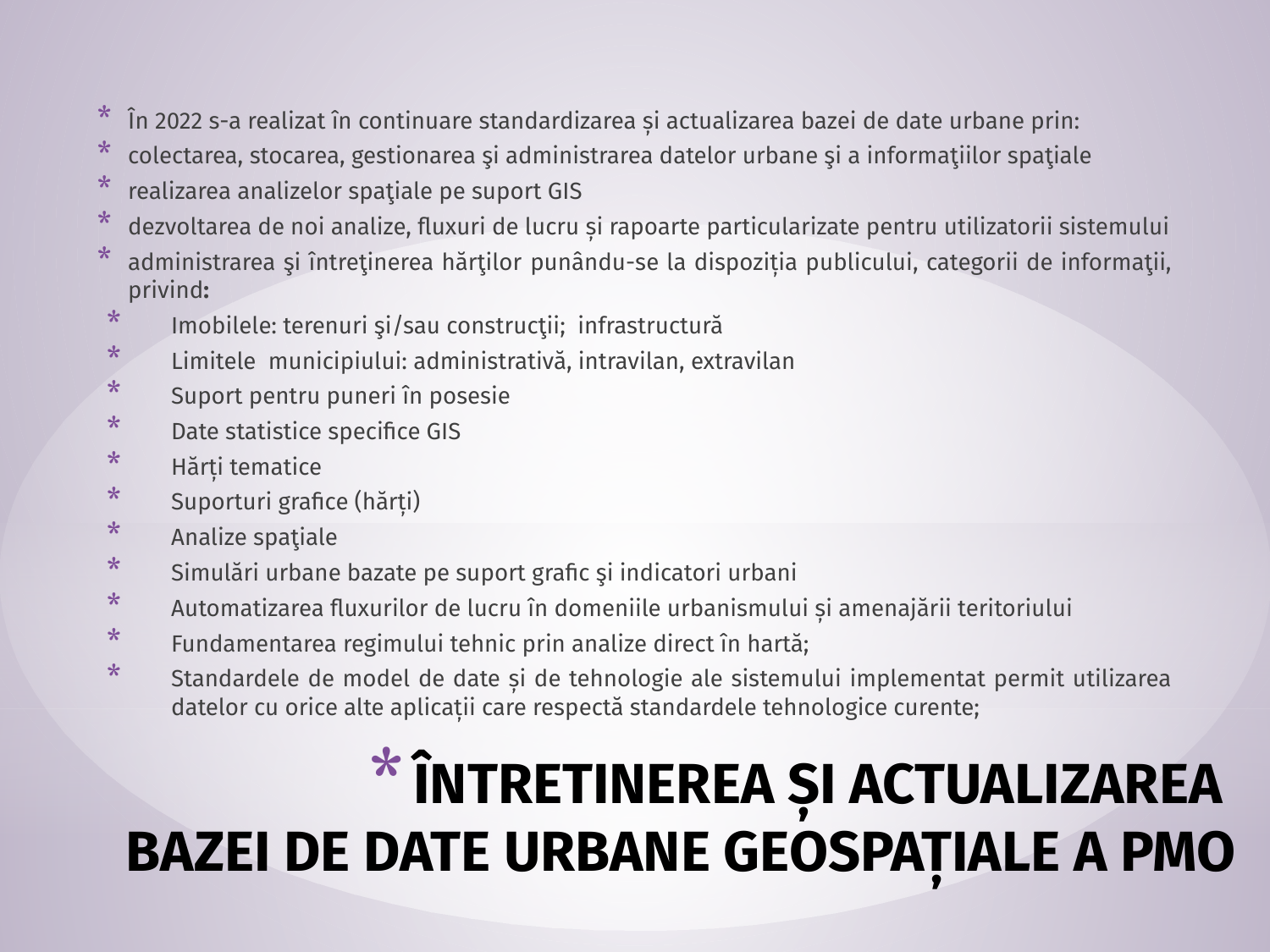

În 2022 s-a realizat în continuare standardizarea și actualizarea bazei de date urbane prin:
colectarea, stocarea, gestionarea şi administrarea datelor urbane şi a informaţiilor spaţiale
realizarea analizelor spaţiale pe suport GIS
dezvoltarea de noi analize, fluxuri de lucru și rapoarte particularizate pentru utilizatorii sistemului
administrarea şi întreţinerea hărţilor punându-se la dispoziția publicului, categorii de informaţii, privind:
Imobilele: terenuri şi/sau construcţii;  infrastructură
Limitele  municipiului: administrativă, intravilan, extravilan
Suport pentru puneri în posesie
Date statistice specifice GIS
Hărți tematice
Suporturi grafice (hărți)
Analize spaţiale
Simulări urbane bazate pe suport grafic şi indicatori urbani
Automatizarea fluxurilor de lucru în domeniile urbanismului și amenajării teritoriului
Fundamentarea regimului tehnic prin analize direct în hartă;
Standardele de model de date și de tehnologie ale sistemului implementat permit utilizarea datelor cu orice alte aplicații care respectă standardele tehnologice curente;

# Întretinerea și actualizarea bazei de date urbane geospațiale a pmo